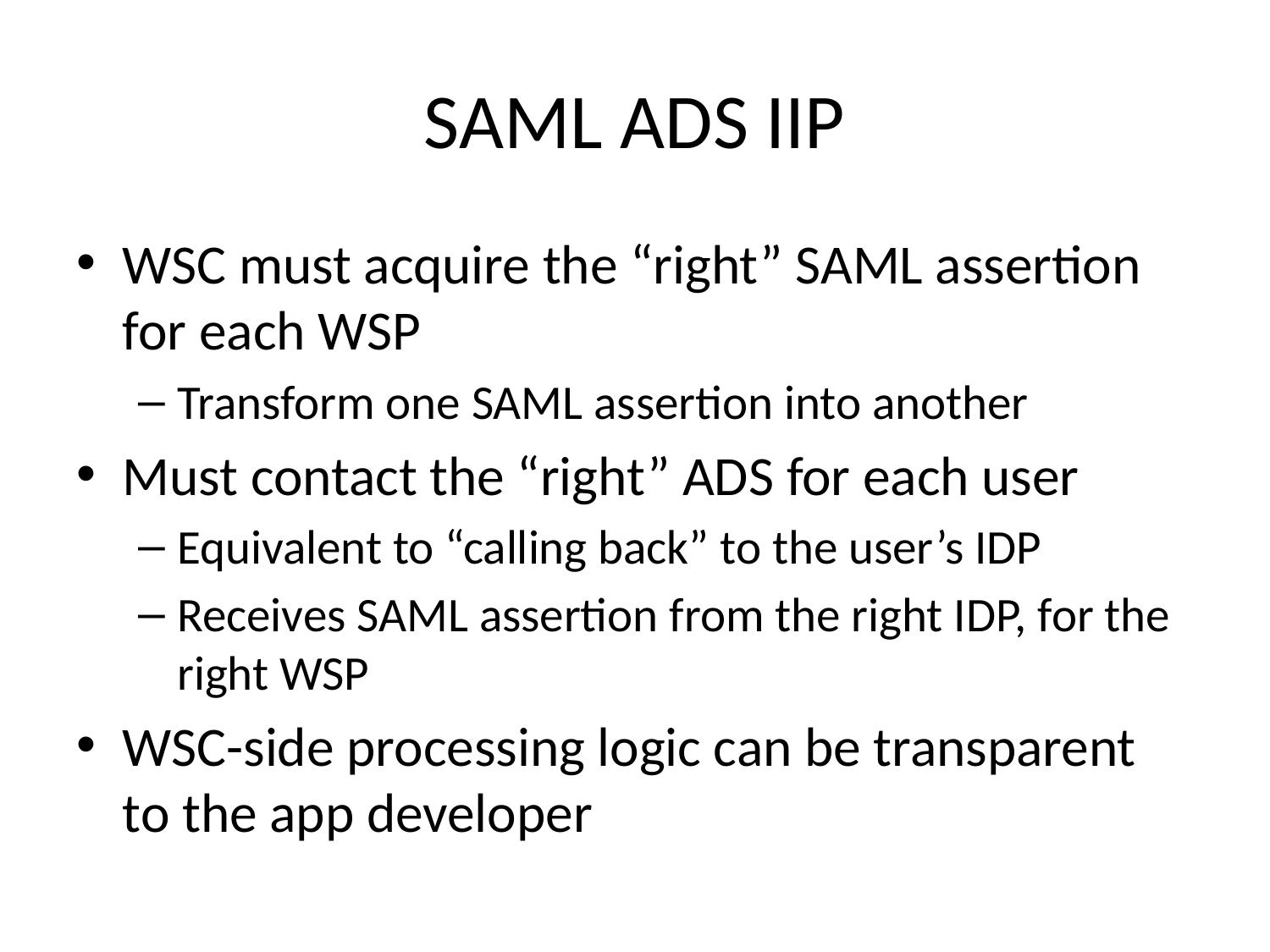

# SAML ADS IIP
WSC must acquire the “right” SAML assertion for each WSP
Transform one SAML assertion into another
Must contact the “right” ADS for each user
Equivalent to “calling back” to the user’s IDP
Receives SAML assertion from the right IDP, for the right WSP
WSC-side processing logic can be transparent to the app developer